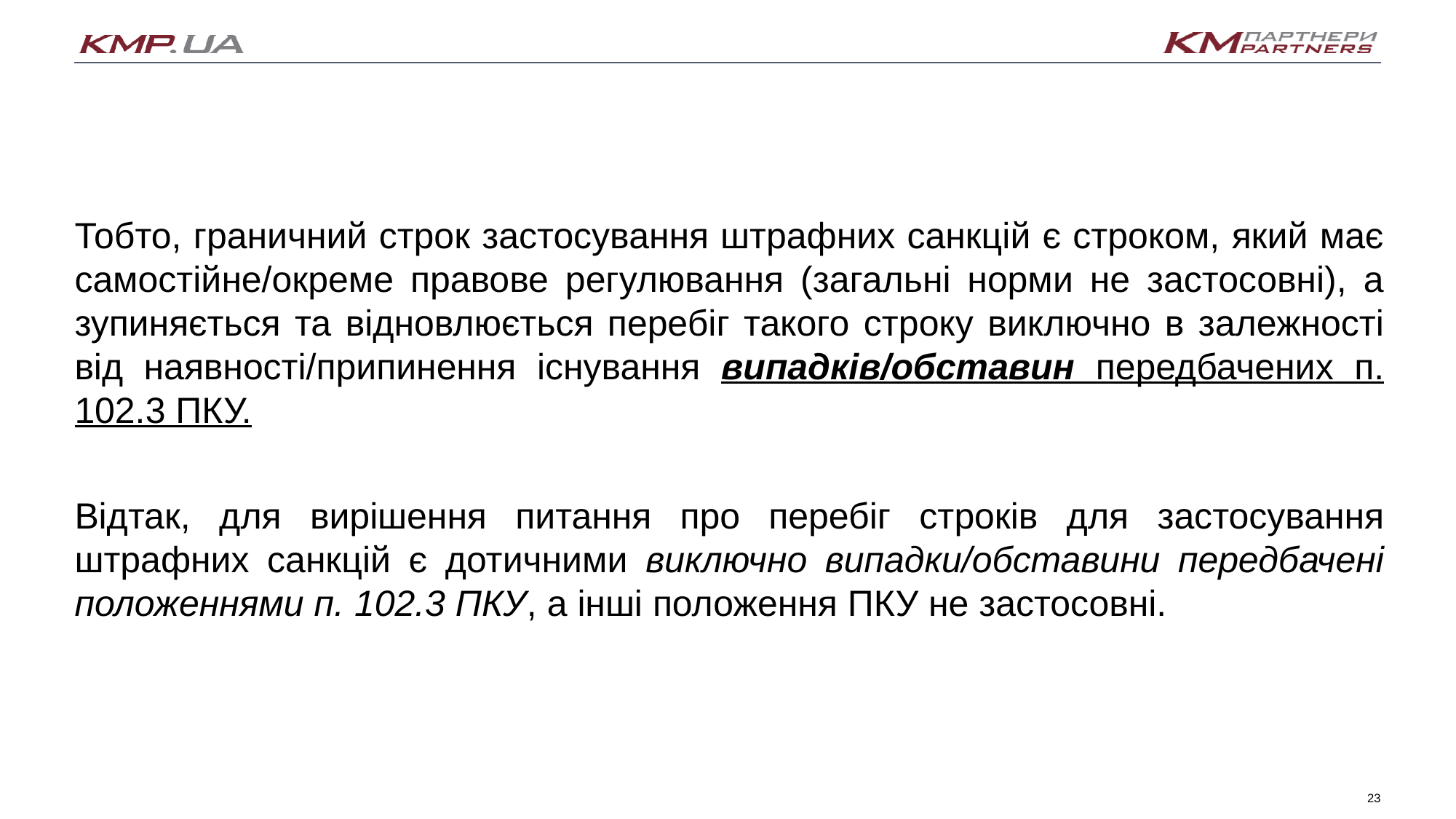

Тобто, граничний строк застосування штрафних санкцій є строком, який має самостійне/окреме правове регулювання (загальні норми не застосовні), а зупиняється та відновлюється перебіг такого строку виключно в залежності від наявності/припинення існування випадків/обставин передбачених п. 102.3 ПКУ.

Відтак, для вирішення питання про перебіг строків для застосування штрафних санкцій є дотичними виключно випадки/обставини передбачені положеннями п. 102.3 ПКУ, а інші положення ПКУ не застосовні.

23